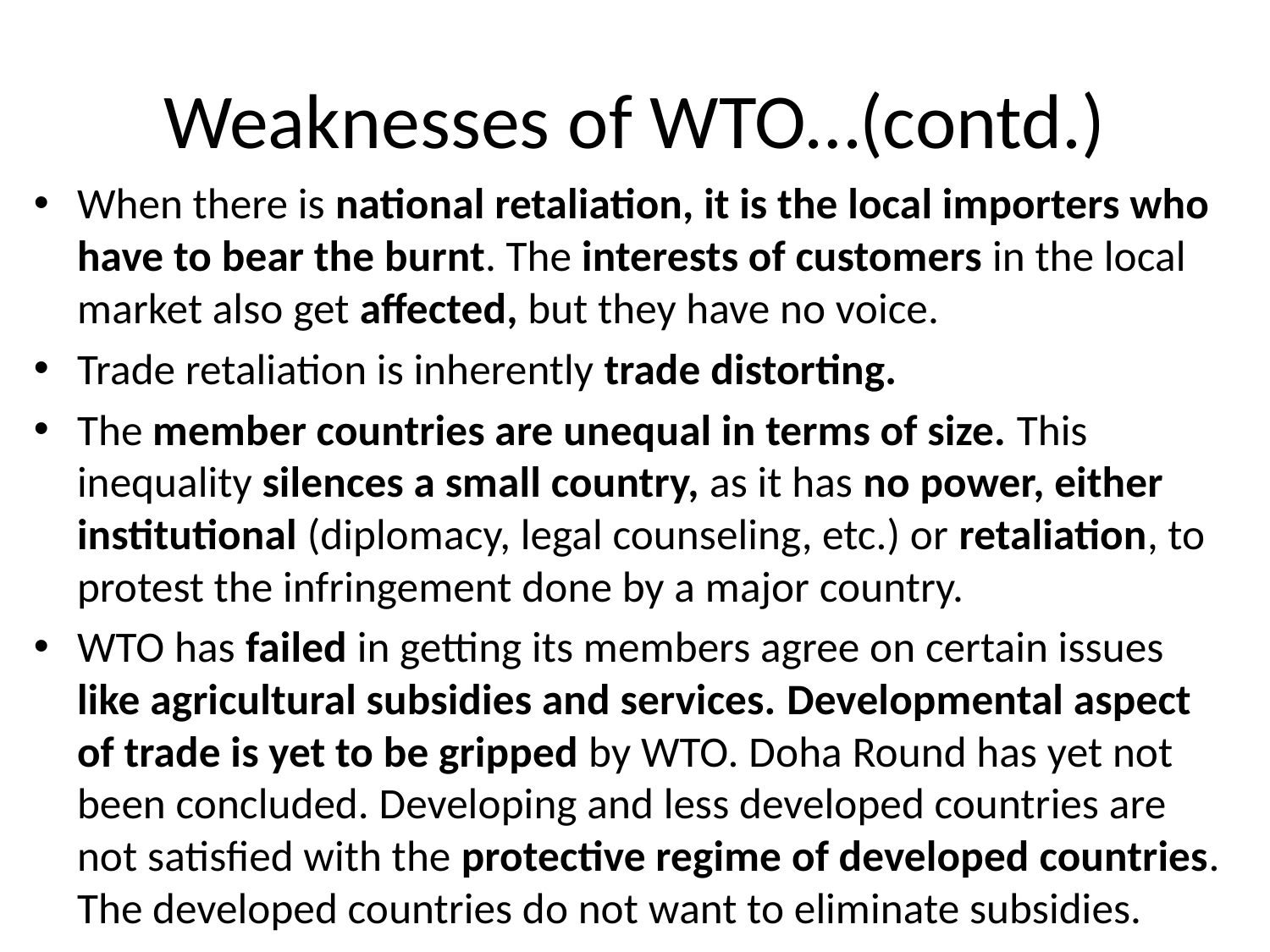

# Weaknesses of WTO…(contd.)
When there is national retaliation, it is the local importers who have to bear the burnt. The interests of customers in the local market also get affected, but they have no voice.
Trade retaliation is inherently trade distorting.
The member countries are unequal in terms of size. This inequality silences a small country, as it has no power, either institutional (diplomacy, legal counseling, etc.) or retaliation, to protest the infringement done by a major country.
WTO has failed in getting its members agree on certain issues like agricultural subsidies and services. Developmental aspect of trade is yet to be gripped by WTO. Doha Round has yet not been concluded. Developing and less developed countries are not satisfied with the protective regime of developed countries. The developed countries do not want to eliminate subsidies.